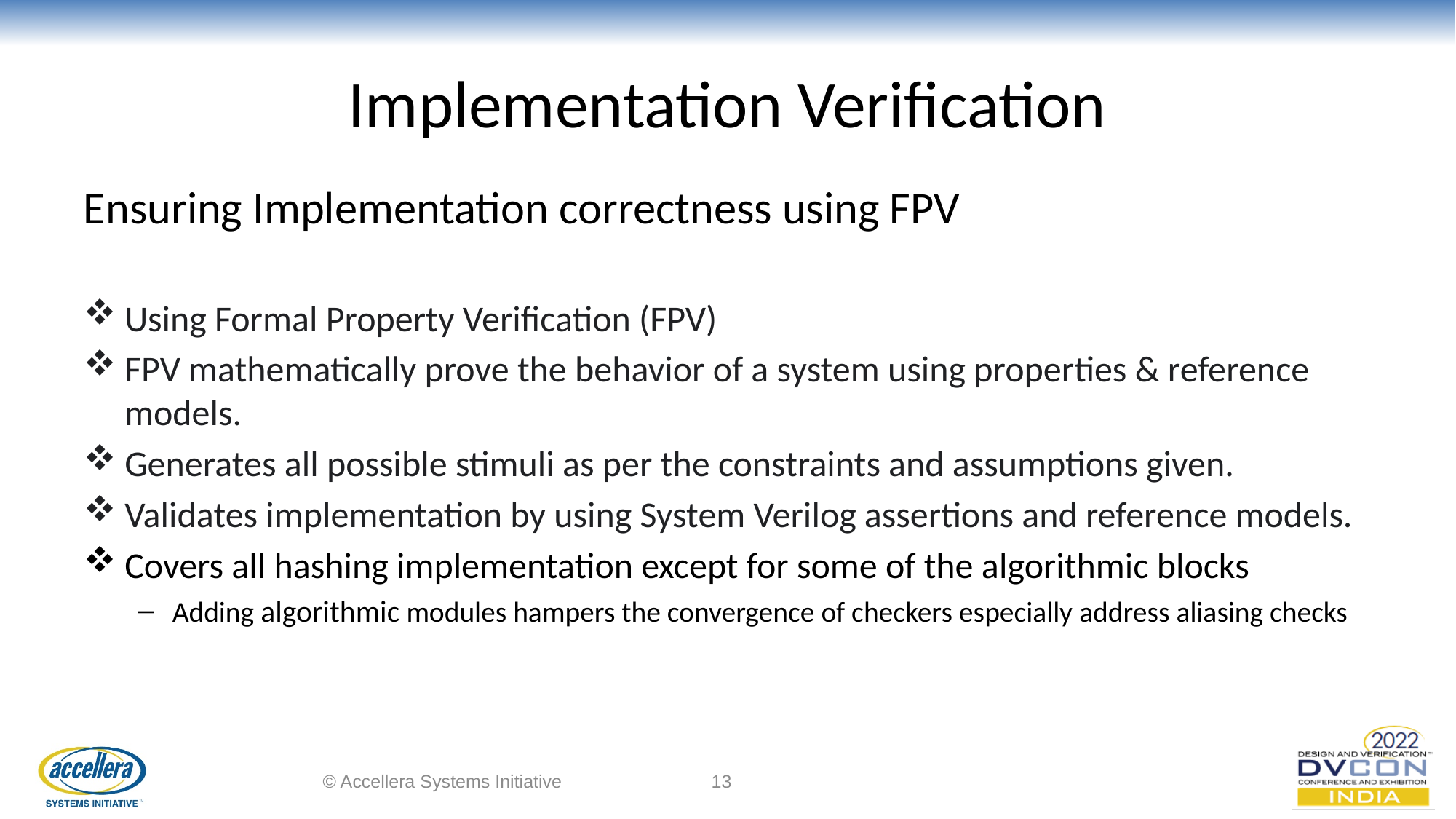

# Implementation Verification
Ensuring Implementation correctness using FPV
Using Formal Property Verification (FPV)
FPV mathematically prove the behavior of a system using properties & reference models.
Generates all possible stimuli as per the constraints and assumptions given.
Validates implementation by using System Verilog assertions and reference models.
Covers all hashing implementation except for some of the algorithmic blocks
Adding algorithmic modules hampers the convergence of checkers especially address aliasing checks
© Accellera Systems Initiative
13